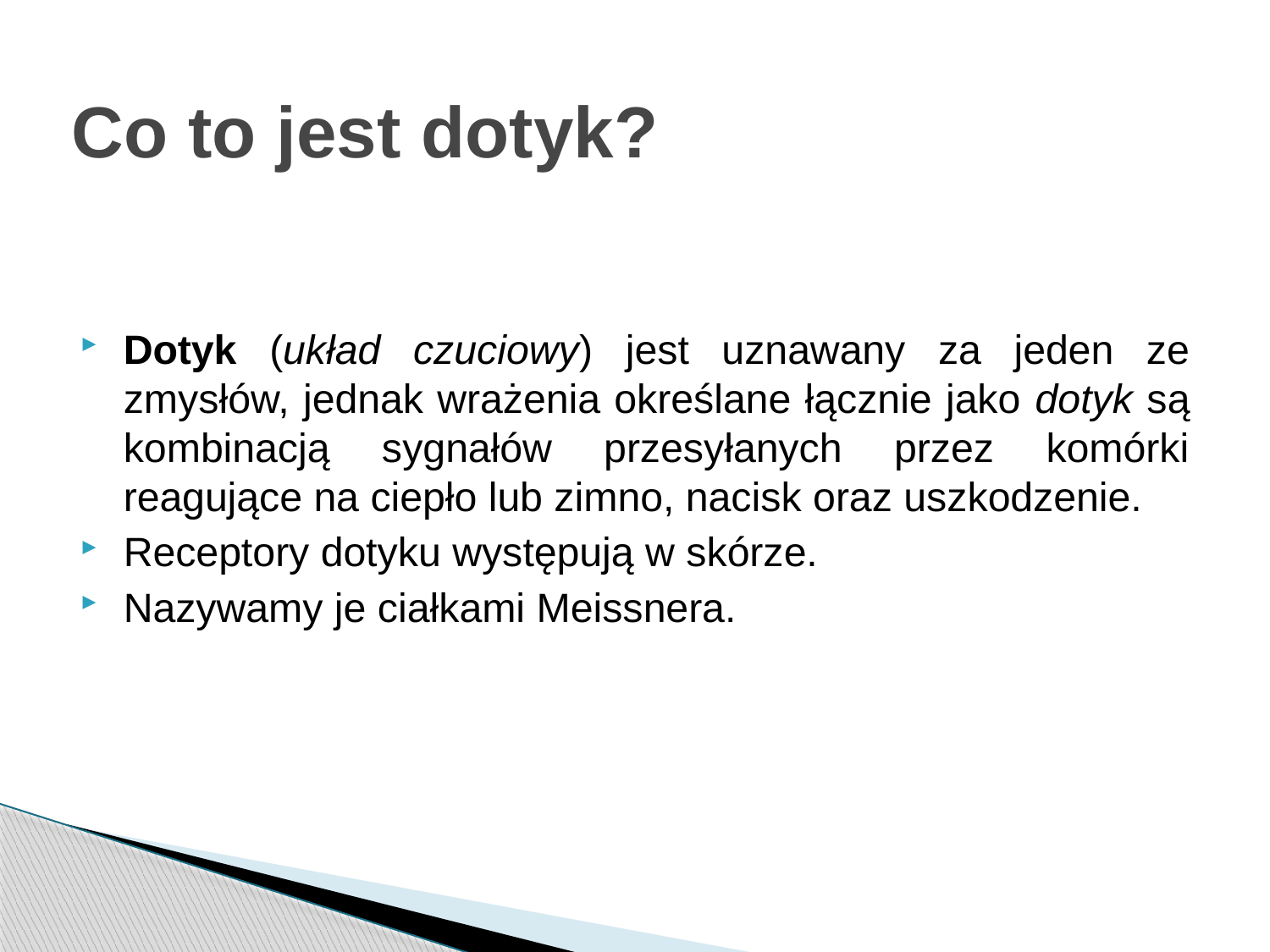

# Co to jest dotyk?
Dotyk (układ czuciowy) jest uznawany za jeden ze zmysłów, jednak wrażenia określane łącznie jako dotyk są kombinacją sygnałów przesyłanych przez komórki reagujące na ciepło lub zimno, nacisk oraz uszkodzenie.
Receptory dotyku występują w skórze.
Nazywamy je ciałkami Meissnera.